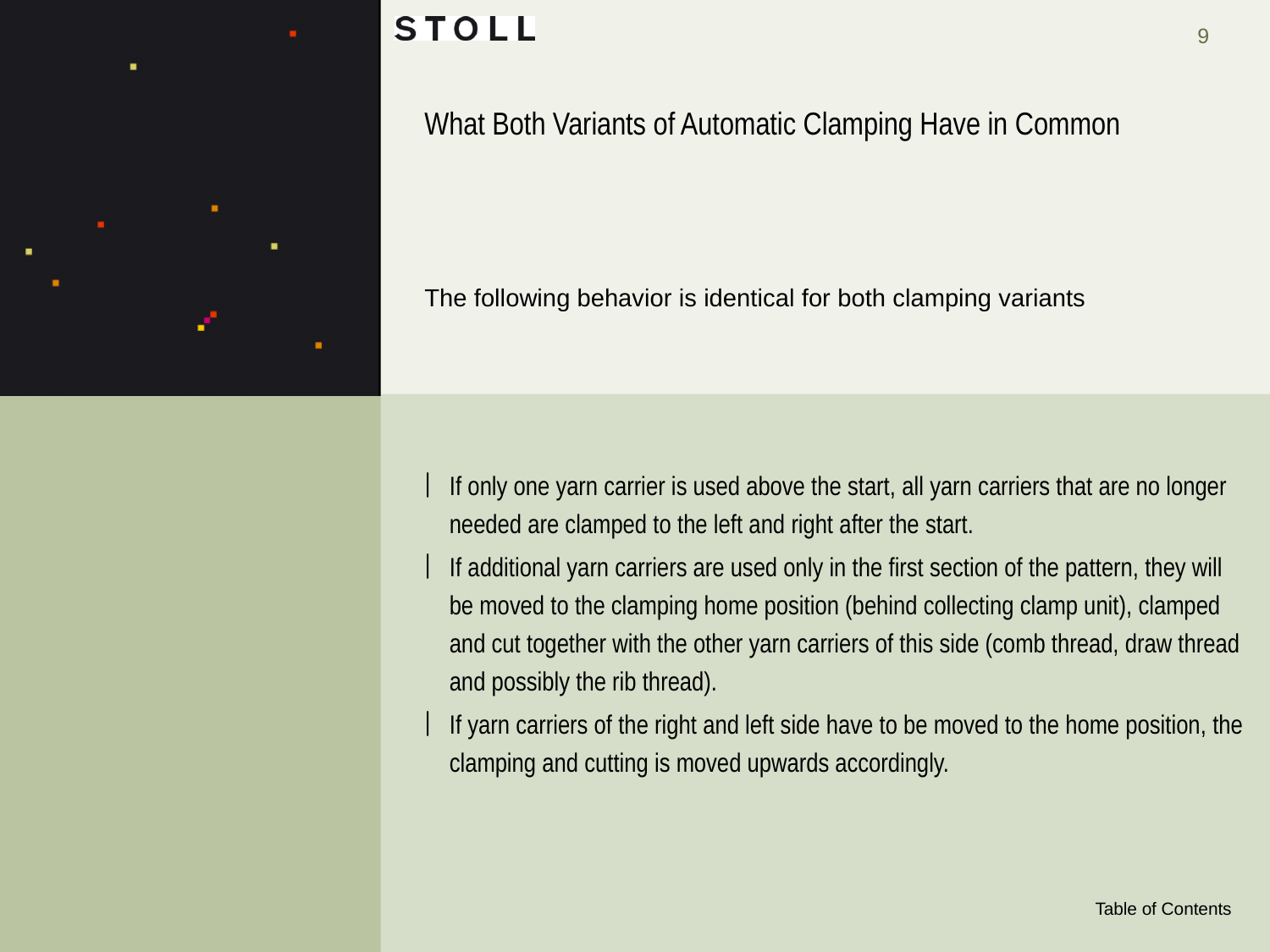

# What Both Variants of Automatic Clamping Have in Common
The following behavior is identical for both clamping variants

If only one yarn carrier is used above the start, all yarn carriers that are no longer needed are clamped to the left and right after the start.
If additional yarn carriers are used only in the first section of the pattern, they will be moved to the clamping home position (behind collecting clamp unit), clamped and cut together with the other yarn carriers of this side (comb thread, draw thread and possibly the rib thread).
If yarn carriers of the right and left side have to be moved to the home position, the clamping and cutting is moved upwards accordingly.

Table of Contents